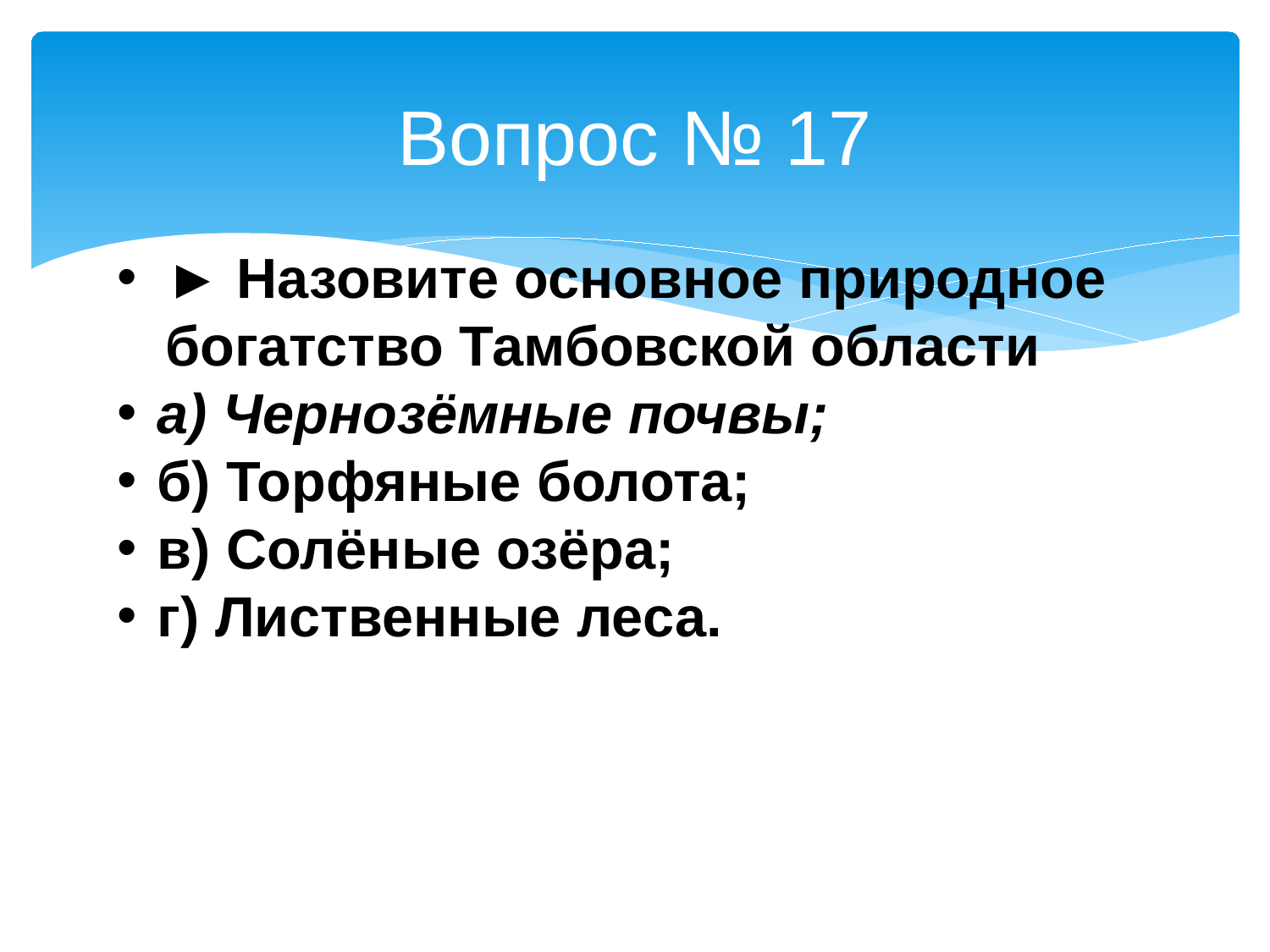

# Вопрос № 17
► Назовите основное природное богатство Тамбовской области
а) Чернозёмные почвы;
б) Торфяные болота;
в) Солёные озёра;
г) Лиственные леса.